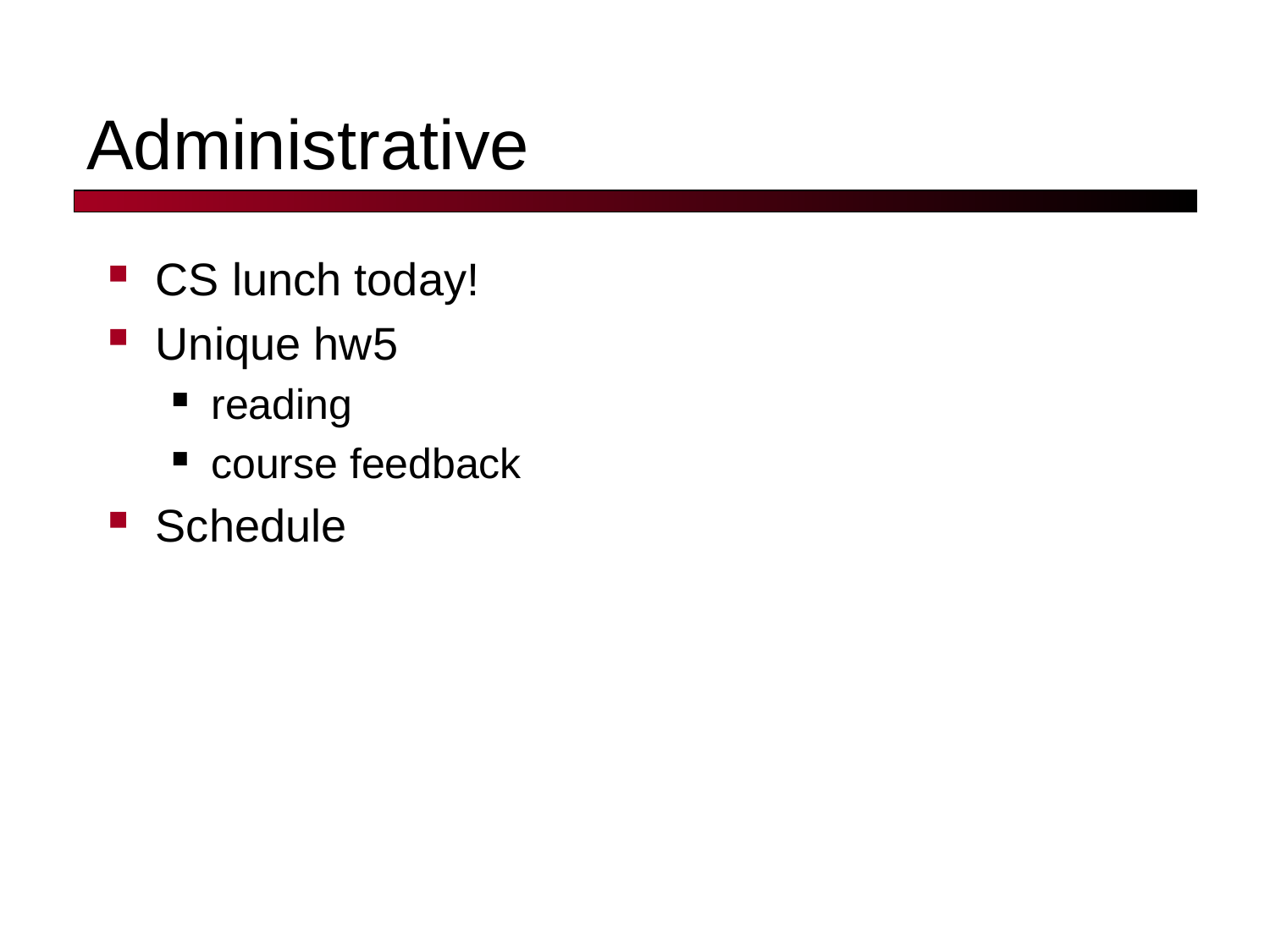

# Administrative
CS lunch today!
Unique hw5
reading
course feedback
Schedule